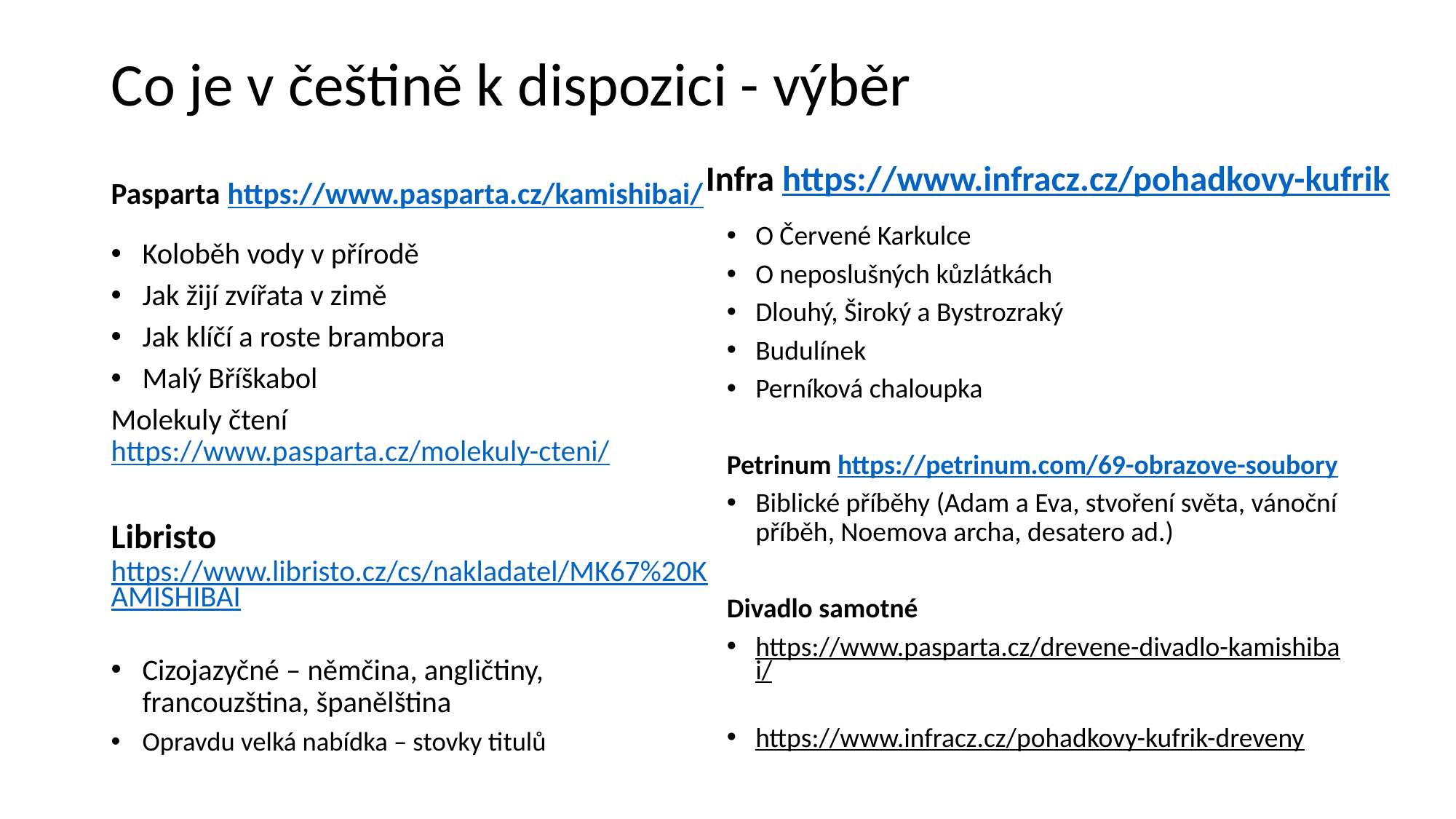

# Co je v češtině k dispozici - výběr
Infra https://www.infracz.cz/pohadkovy-kufrik
Pasparta https://www.pasparta.cz/kamishibai/
O Červené Karkulce
O neposlušných kůzlátkách
Dlouhý, Široký a Bystrozraký
Budulínek
Perníková chaloupka

Petrinum https://petrinum.com/69-obrazove-soubory
Biblické příběhy (Adam a Eva, stvoření světa, vánoční příběh, Noemova archa, desatero ad.)

Divadlo samotné
https://www.pasparta.cz/drevene-divadlo-kamishibai/
https://www.infracz.cz/pohadkovy-kufrik-dreveny

Koloběh vody v přírodě
Jak žijí zvířata v zimě
Jak klíčí a roste brambora
Malý Bříškabol
Molekuly čtení https://www.pasparta.cz/molekuly-cteni/

Libristo https://www.libristo.cz/cs/nakladatel/MK67%20KAMISHIBAI
Cizojazyčné – němčina, angličtiny, francouzština, španělština
Opravdu velká nabídka – stovky titulů